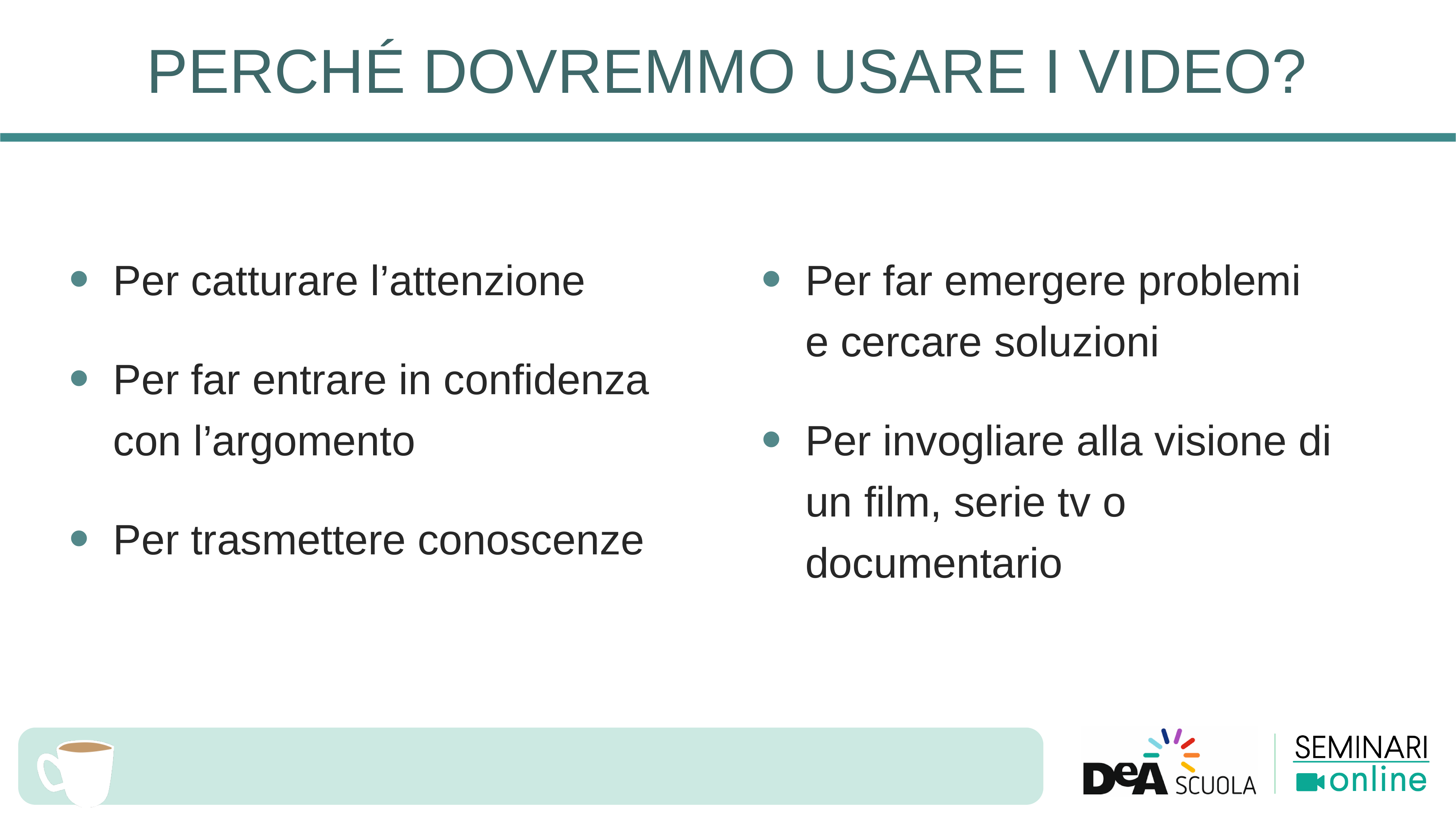

PERCHé DOVREMMO USARE I VIDEO?
Per catturare l’attenzione
Per far entrare in confidenza con l’argomento
Per trasmettere conoscenze
Per far emergere problemi
e cercare soluzioni
Per invogliare alla visione di
un film, serie tv o documentario